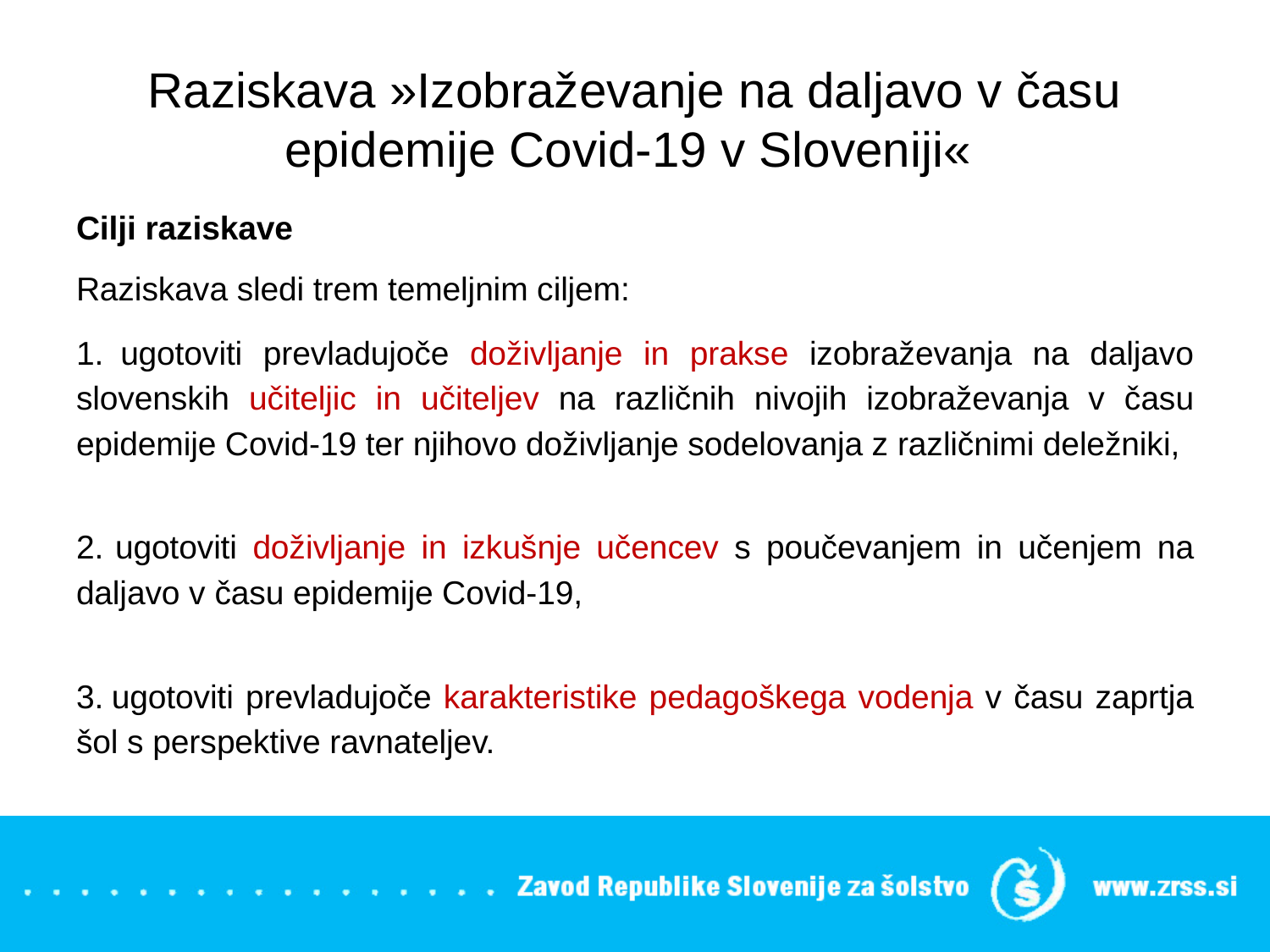

# Raziskava »Izobraževanje na daljavo v času epidemije Covid-19 v Sloveniji«
Cilji raziskave
Raziskava sledi trem temeljnim ciljem:
 ugotoviti prevladujoče doživljanje in prakse izobraževanja na daljavo slovenskih učiteljic in učiteljev na različnih nivojih izobraževanja v času epidemije Covid-19 ter njihovo doživljanje sodelovanja z različnimi deležniki,

 ugotoviti doživljanje in izkušnje učencev s poučevanjem in učenjem na daljavo v času epidemije Covid-19,

 ugotoviti prevladujoče karakteristike pedagoškega vodenja v času zaprtja šol s perspektive ravnateljev.